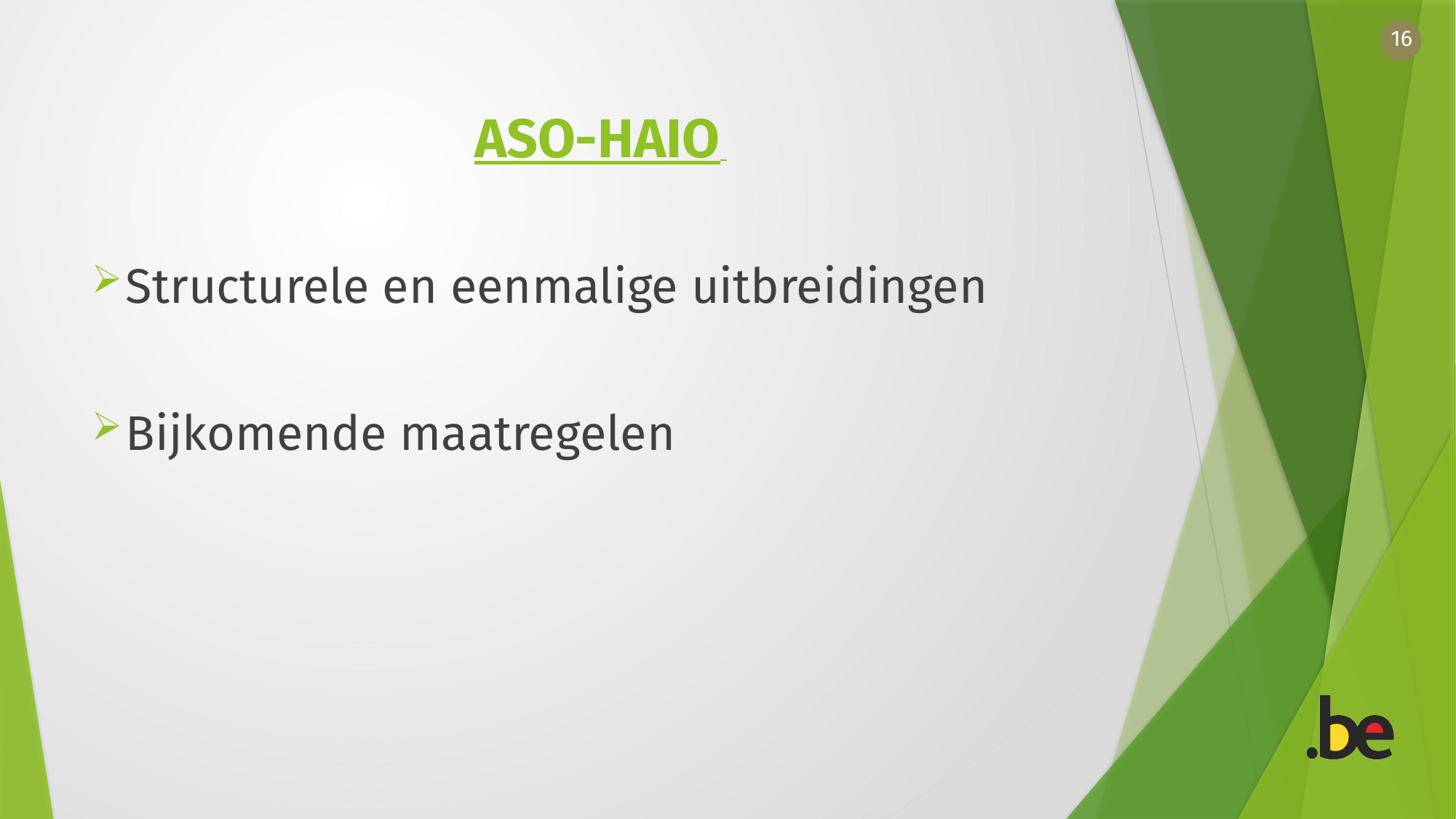

ASO-HAIO
Structurele en eenmalige uitbreidingen

Bijkomende maatregelen